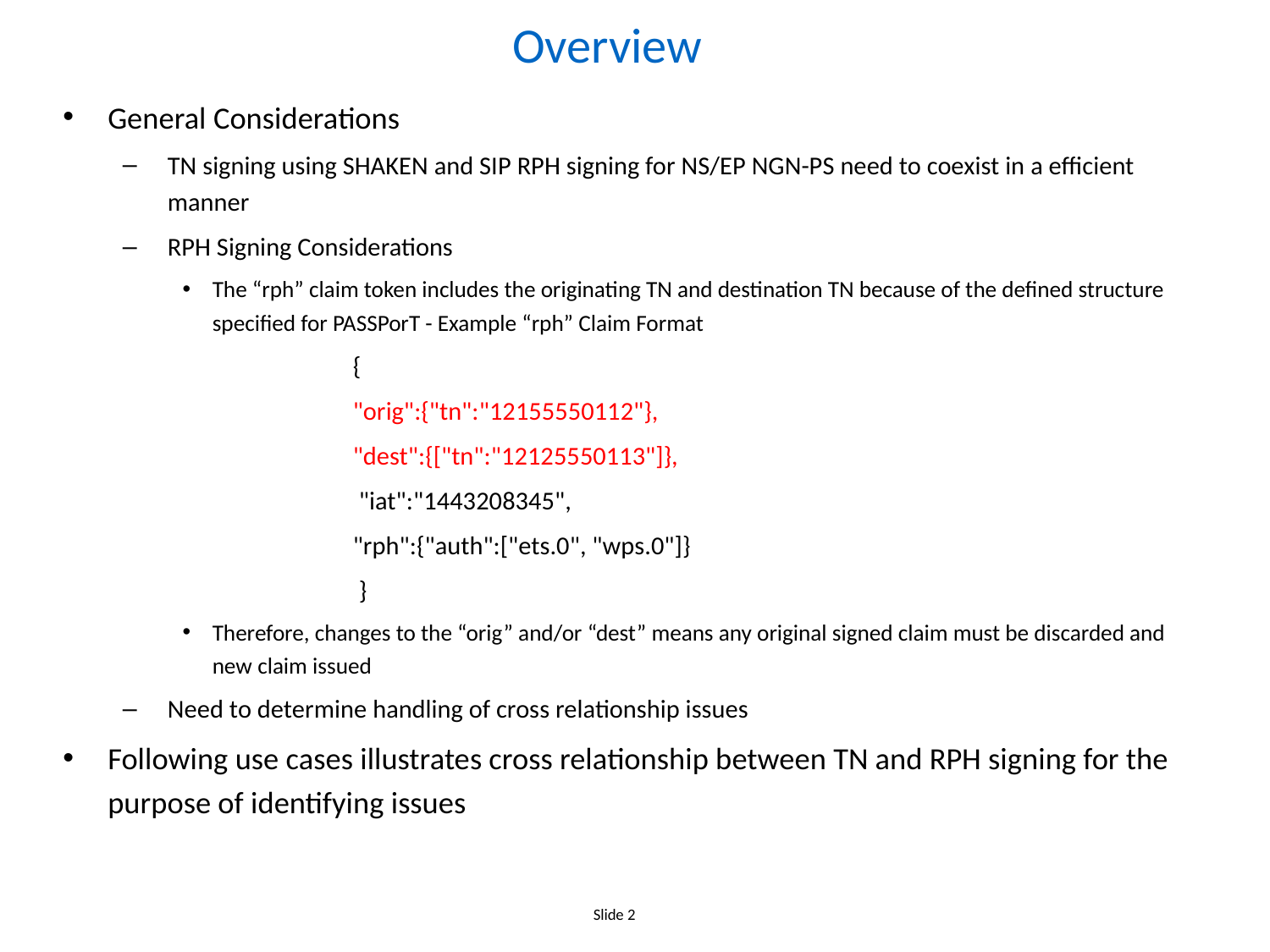

# Overview
General Considerations
TN signing using SHAKEN and SIP RPH signing for NS/EP NGN-PS need to coexist in a efficient manner
RPH Signing Considerations
The “rph” claim token includes the originating TN and destination TN because of the defined structure specified for PASSPorT - Example “rph” Claim Format
 {
 "orig":{"tn":"12155550112"},
 "dest":{["tn":"12125550113"]},
  "iat":"1443208345",
 "rph":{"auth":["ets.0", "wps.0"]}
  }
Therefore, changes to the “orig” and/or “dest” means any original signed claim must be discarded and new claim issued
Need to determine handling of cross relationship issues
Following use cases illustrates cross relationship between TN and RPH signing for the purpose of identifying issues